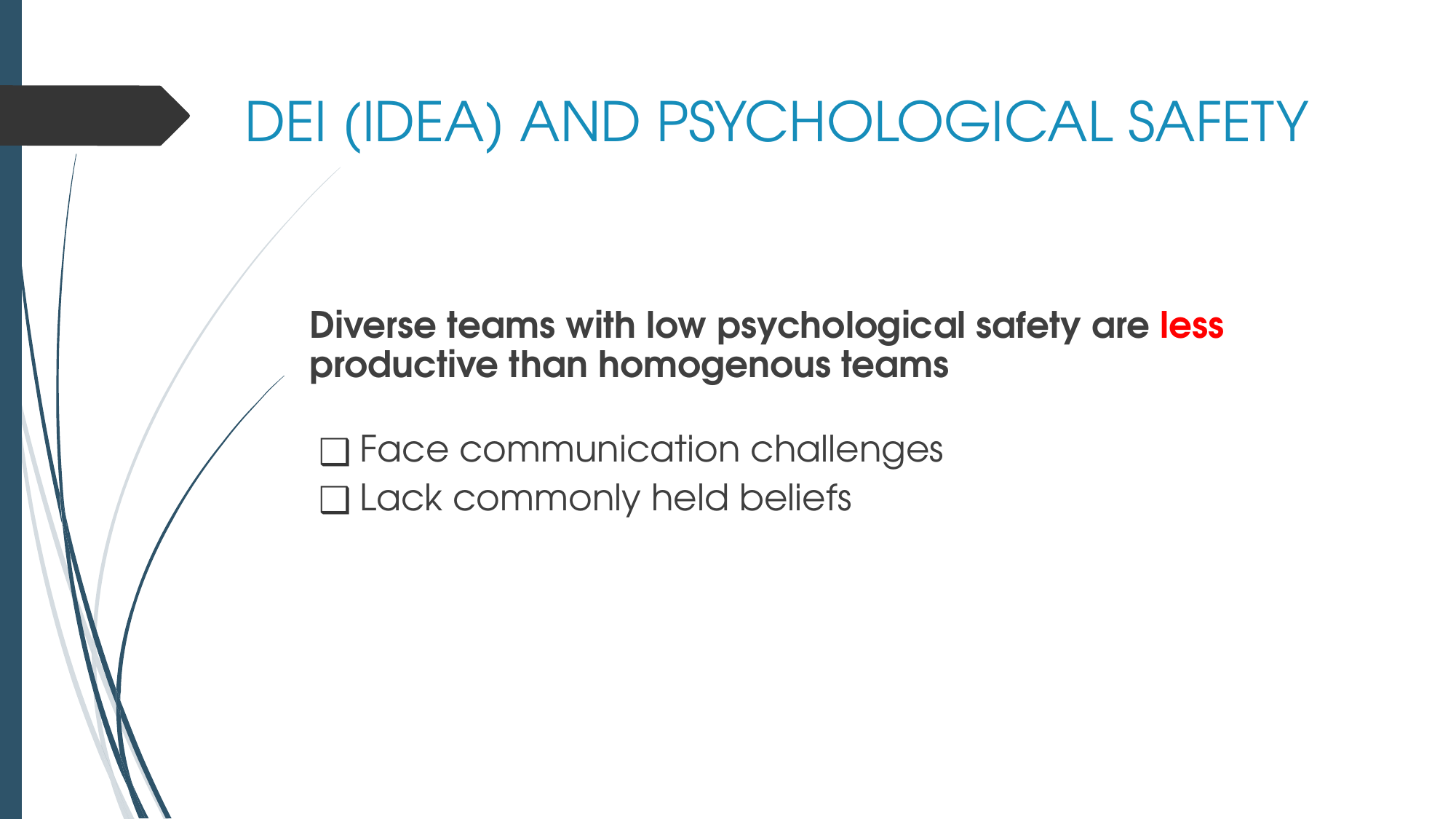

# DEI (IDEA) AND PSYCHOLOGICAL SAFETY
Diverse teams with low psychological safety are less productive than homogenous teams

Face communication challenges
Lack commonly held beliefs